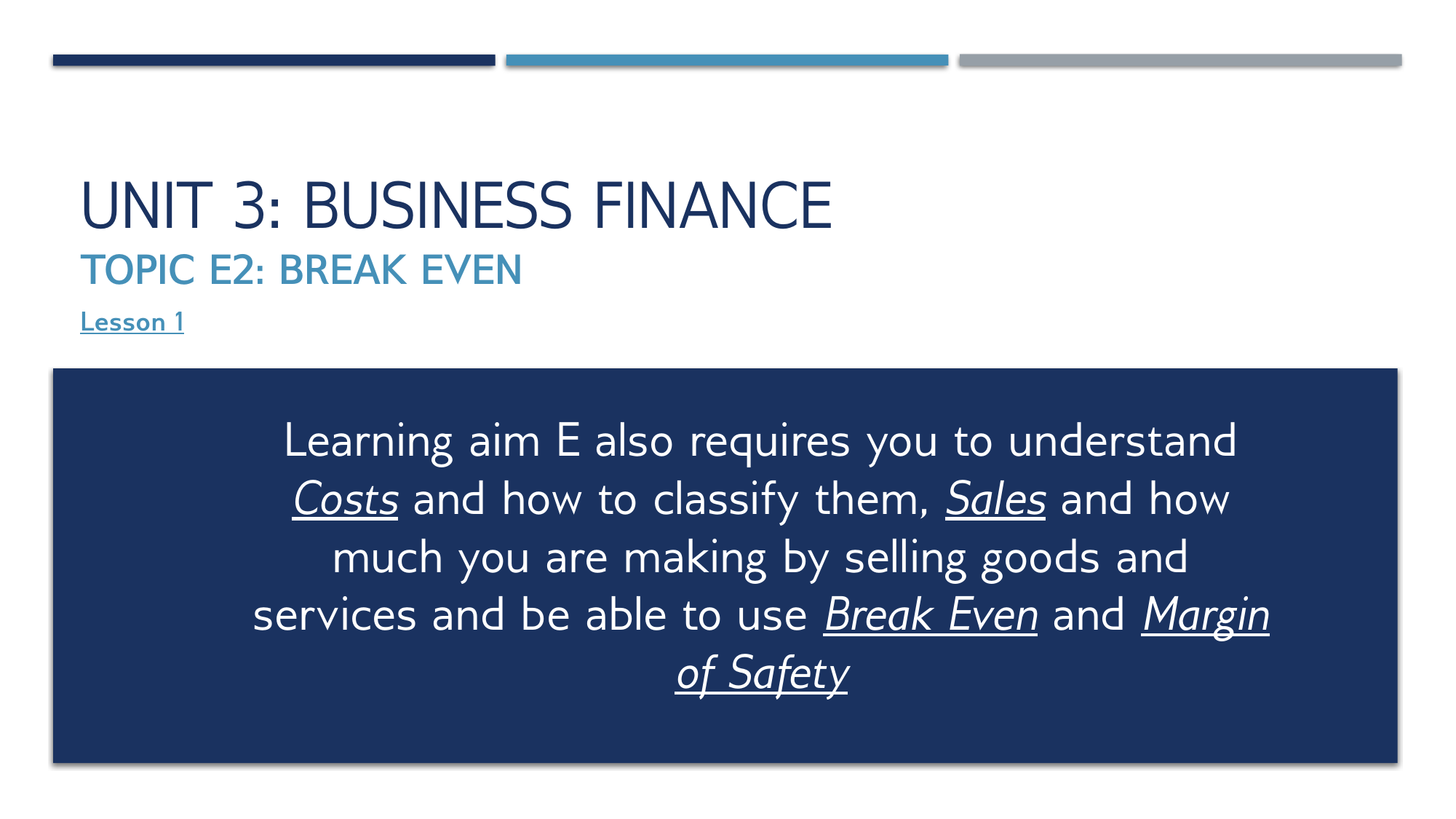

# Unit 3: Business finance TOPIC E2: Break Even
Lesson 1
Learning aim E also requires you to understand Costs and how to classify them, Sales and how much you are making by selling goods and services and be able to use Break Even and Margin of Safety